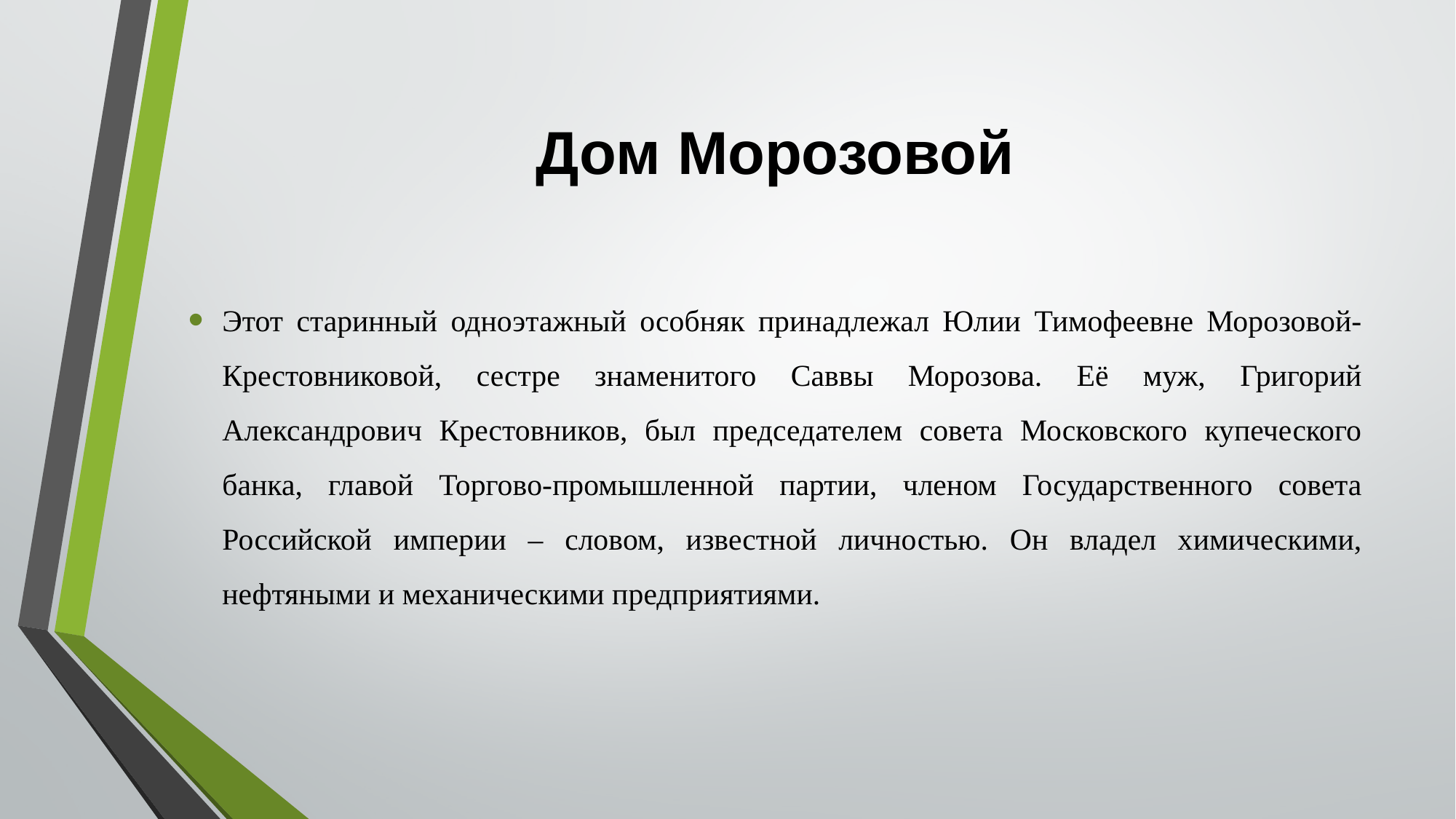

# Дом Морозовой
Этот старинный одноэтажный особняк принадлежал Юлии Тимофеевне Морозовой-Крестовниковой, сестре знаменитого Саввы Морозова. Её муж, Григорий Александрович Крестовников, был председателем совета Московского купеческого банка, главой Торгово-промышленной партии, членом Государственного совета Российской империи – словом, известной личностью. Он владел химическими, нефтяными и механическими предприятиями.